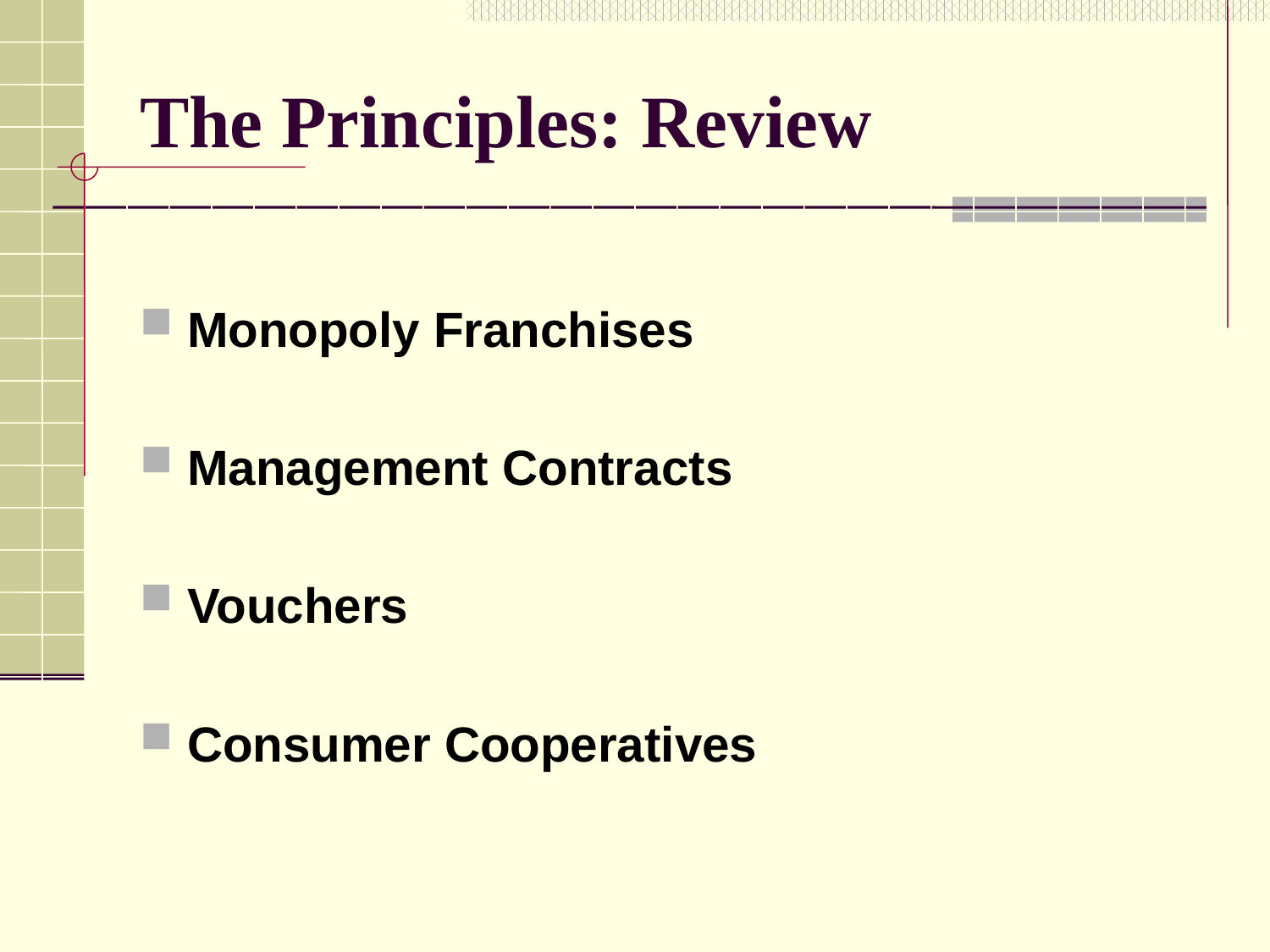

# The Principles: Review

Monopoly Franchises

Management Contracts

Vouchers

Consumer Cooperatives